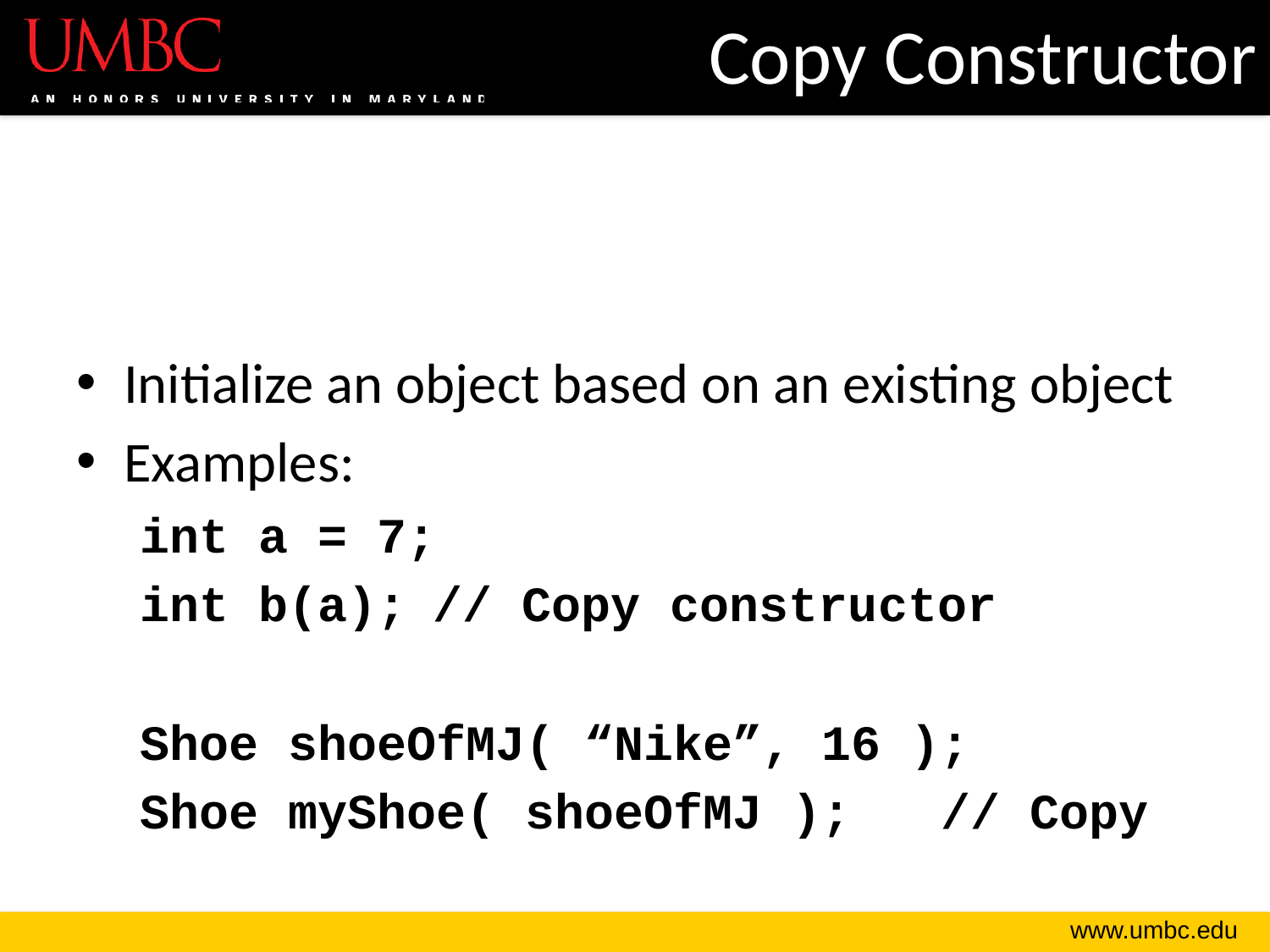

# Copy Constructor
Initialize an object based on an existing object
Examples:
int a = 7;
int b(a);	// Copy constructor

Shoe shoeOfMJ( “Nike”, 16 );
Shoe myShoe( shoeOfMJ );	// Copy